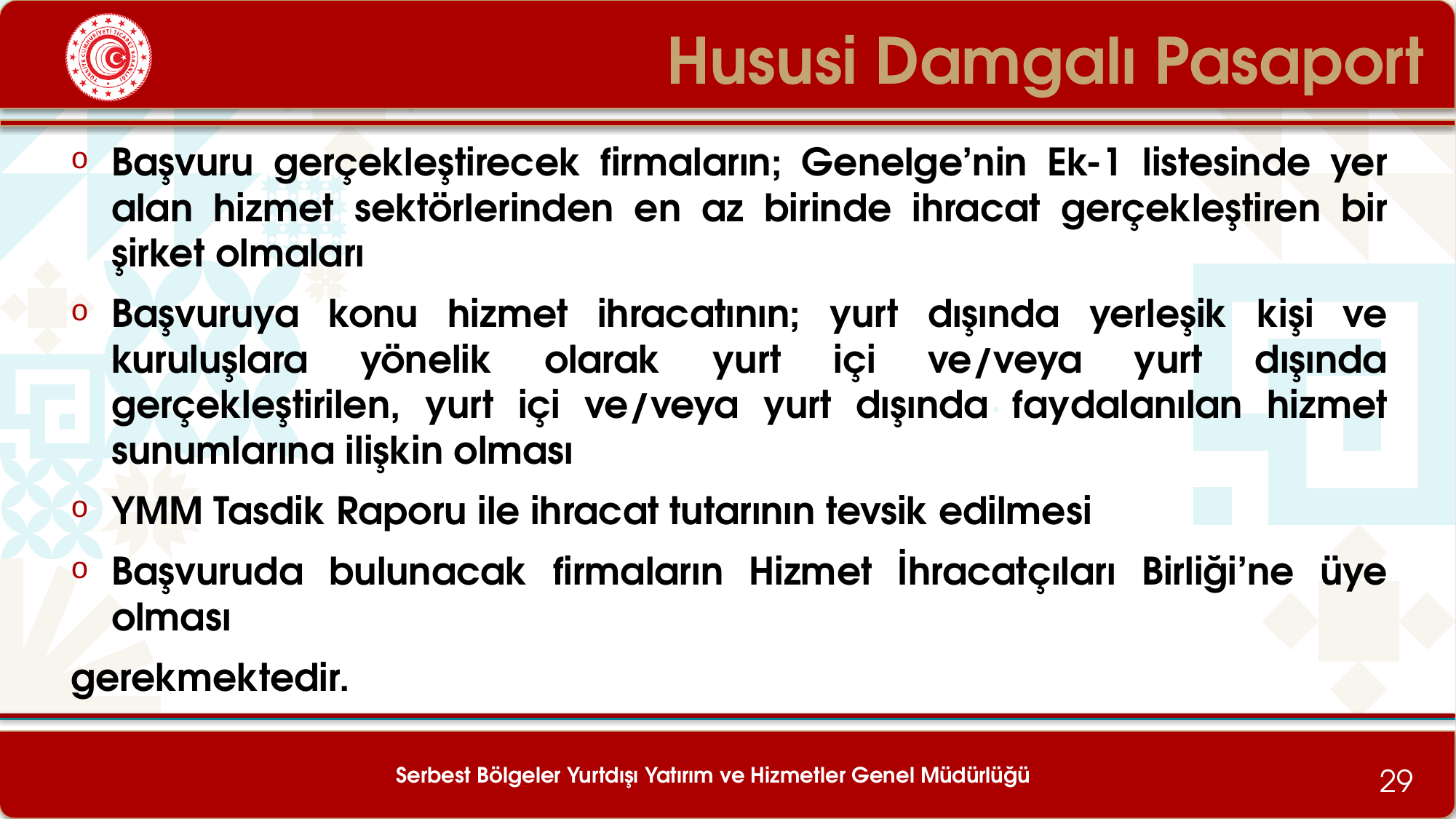

# Hususi Damgalı Pasaport
Başvuru gerçekleştirecek firmaların; Genelge’nin Ek-1 listesinde yer alan hizmet sektörlerinden en az birinde ihracat gerçekleştiren bir şirket olmaları
Başvuruya konu hizmet ihracatının; yurt dışında yerleşik kişi ve kuruluşlara yönelik olarak yurt içi ve/veya yurt dışında gerçekleştirilen, yurt içi ve/veya yurt dışında faydalanılan hizmet sunumlarına ilişkin olması
YMM Tasdik Raporu ile ihracat tutarının tevsik edilmesi
Başvuruda bulunacak firmaların Hizmet İhracatçıları Birliği’ne üye olması
gerekmektedir.

Serbest Bölgeler Yurtdışı Yatırım ve Hizmetler Genel Müdürlüğü
29